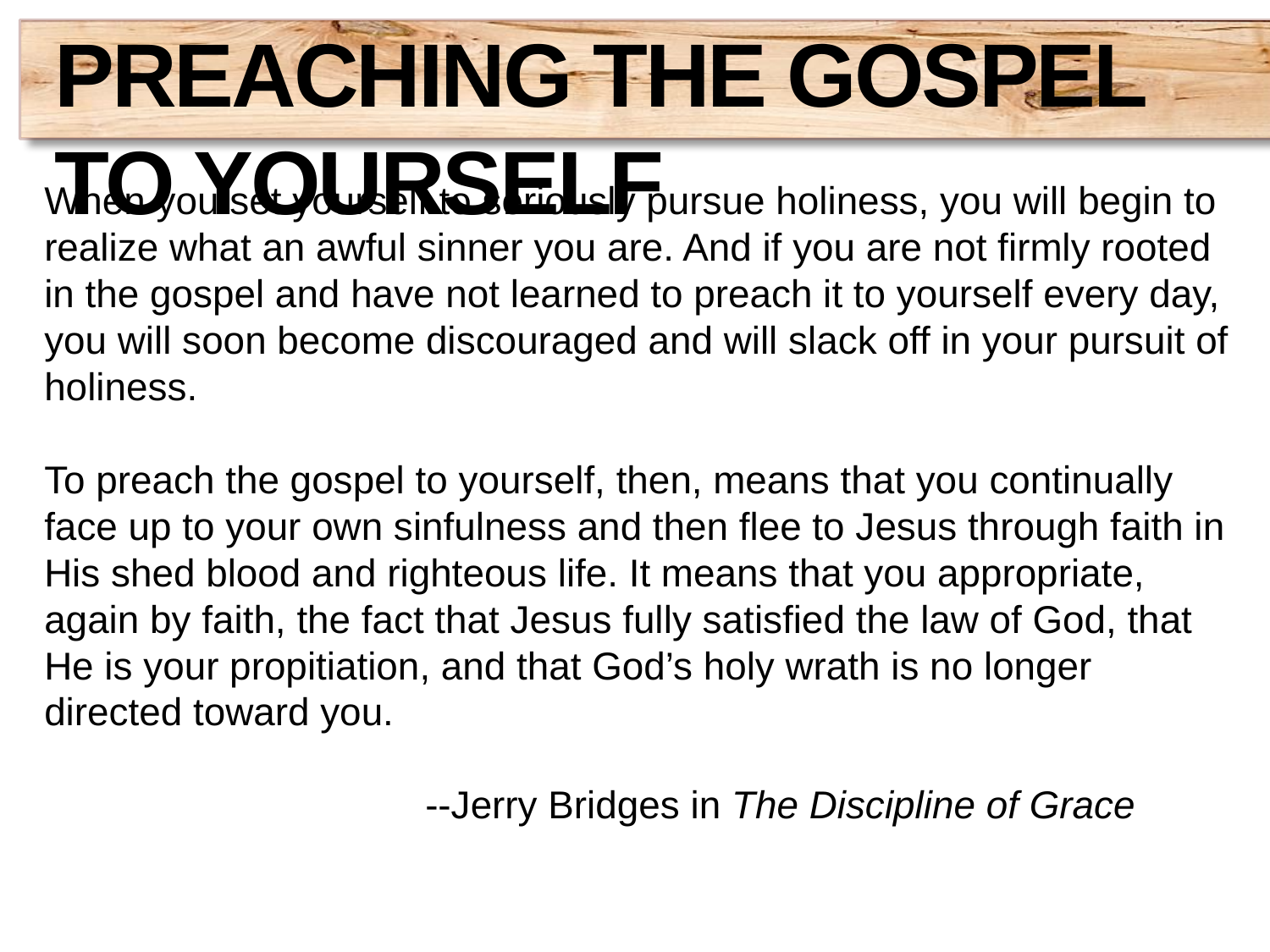

Preaching the Gospel to Yourself
When you set yourself to seriously pursue holiness, you will begin to realize what an awful sinner you are. And if you are not firmly rooted in the gospel and have not learned to preach it to yourself every day, you will soon become discouraged and will slack off in your pursuit of holiness.

To preach the gospel to yourself, then, means that you continually face up to your own sinfulness and then flee to Jesus through faith in His shed blood and righteous life. It means that you appropriate, again by faith, the fact that Jesus fully satisfied the law of God, that He is your propitiation, and that God’s holy wrath is no longer directed toward you.

			--Jerry Bridges in The Discipline of Grace